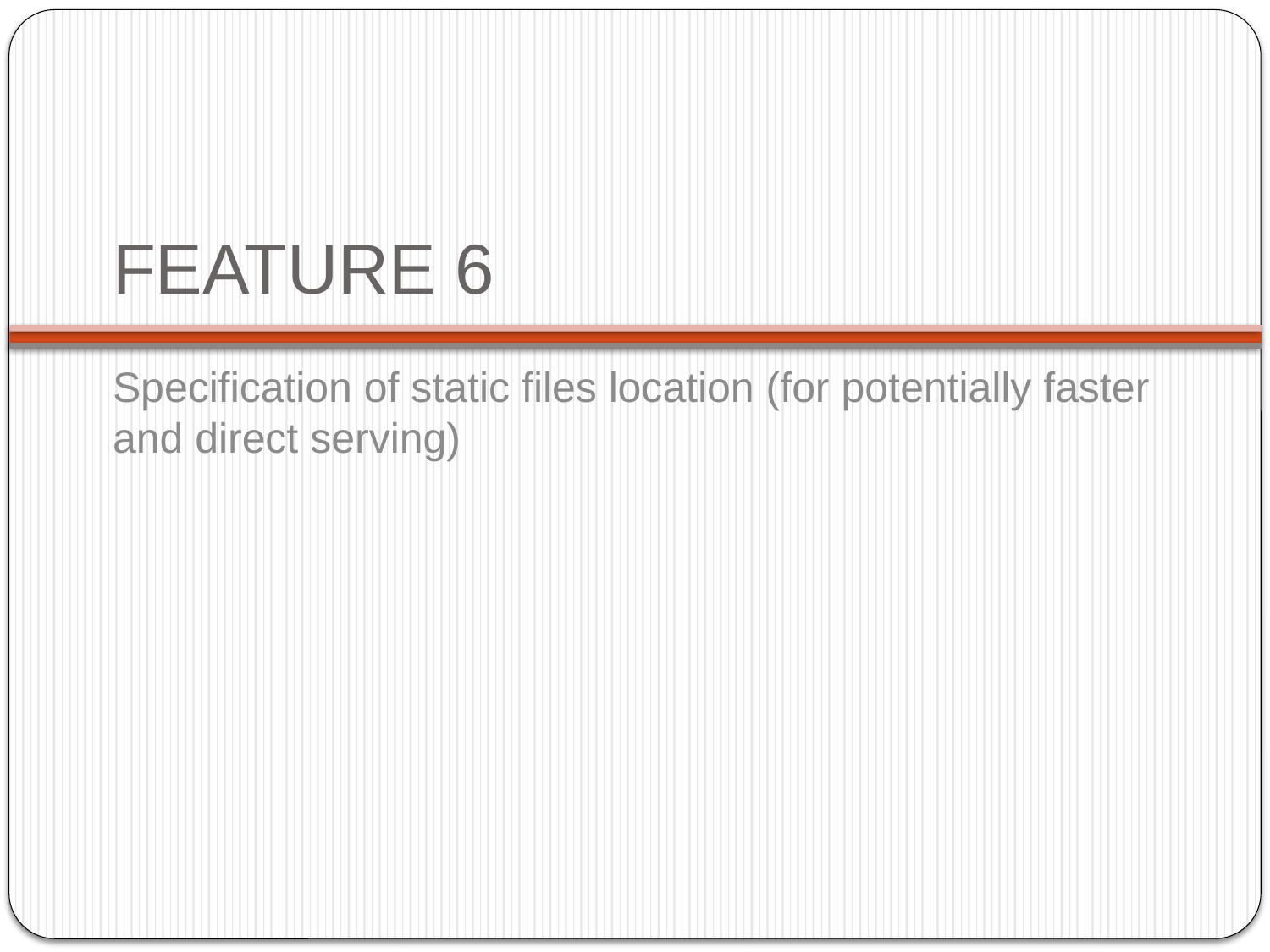

# FEATURE 6
Specification of static files location (for potentially faster and direct serving)